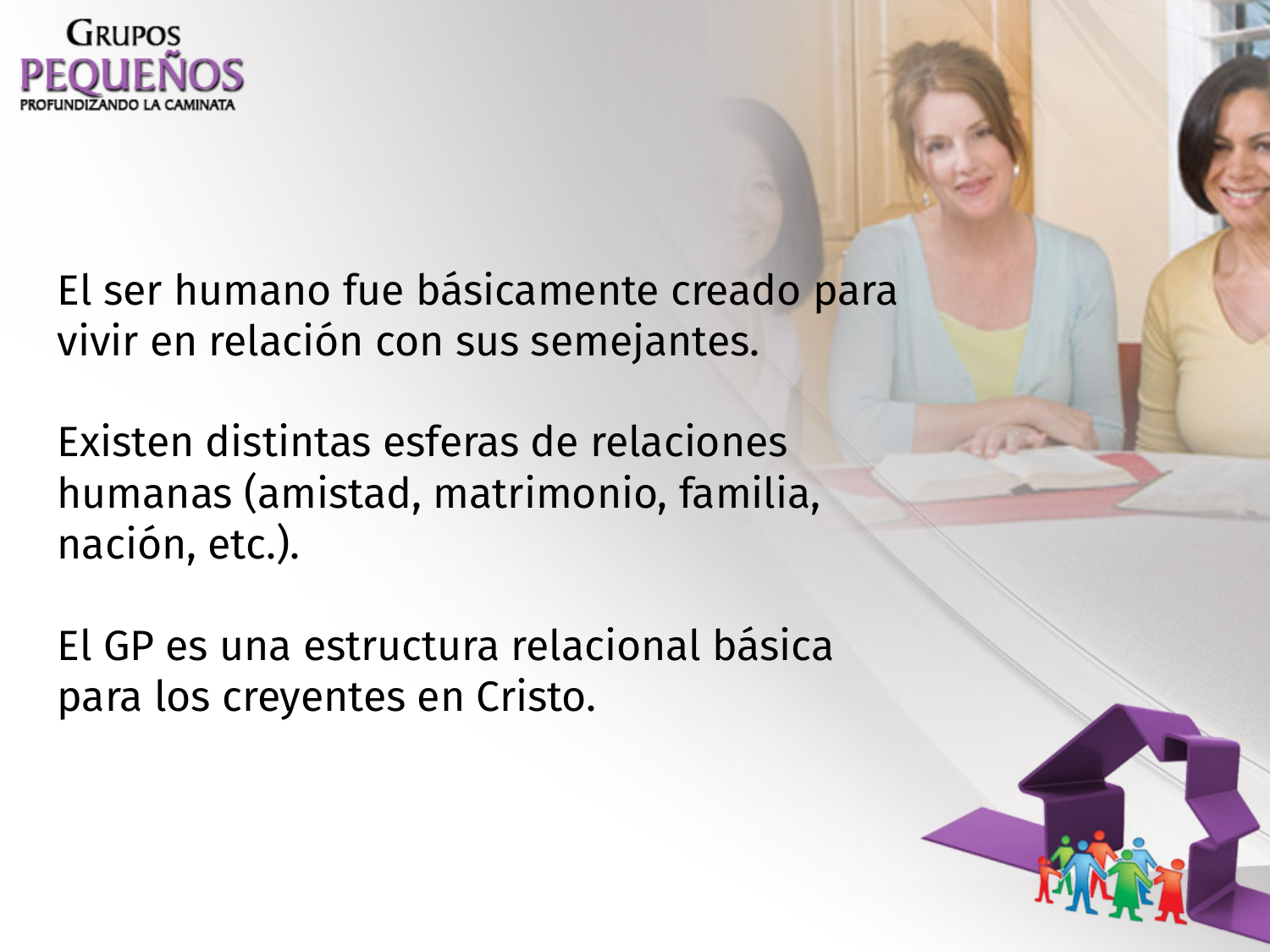

El ser humano fue básicamente creado para vivir en relación con sus semejantes.

Existen distintas esferas de relaciones humanas (amistad, matrimonio, familia, nación, etc.).

El GP es una estructura relacional básica para los creyentes en Cristo.